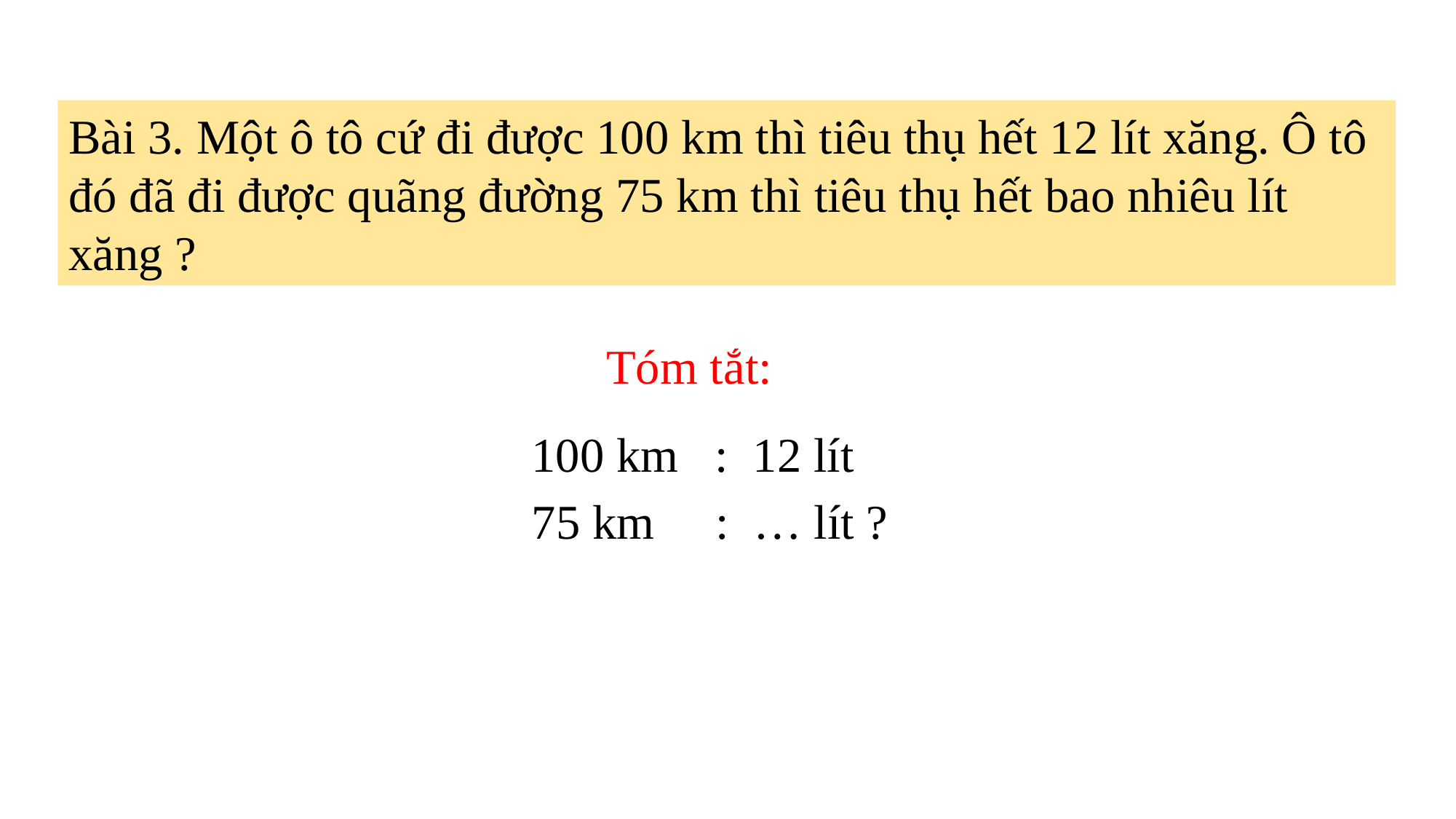

Bài 3. Một ô tô cứ đi được 100 km thì tiêu thụ hết 12 lít xăng. Ô tô đó đã đi được quãng đường 75 km thì tiêu thụ hết bao nhiêu lít xăng ?
Tóm tắt:
100 km   :  12 lít
75 km     :  … lít ?